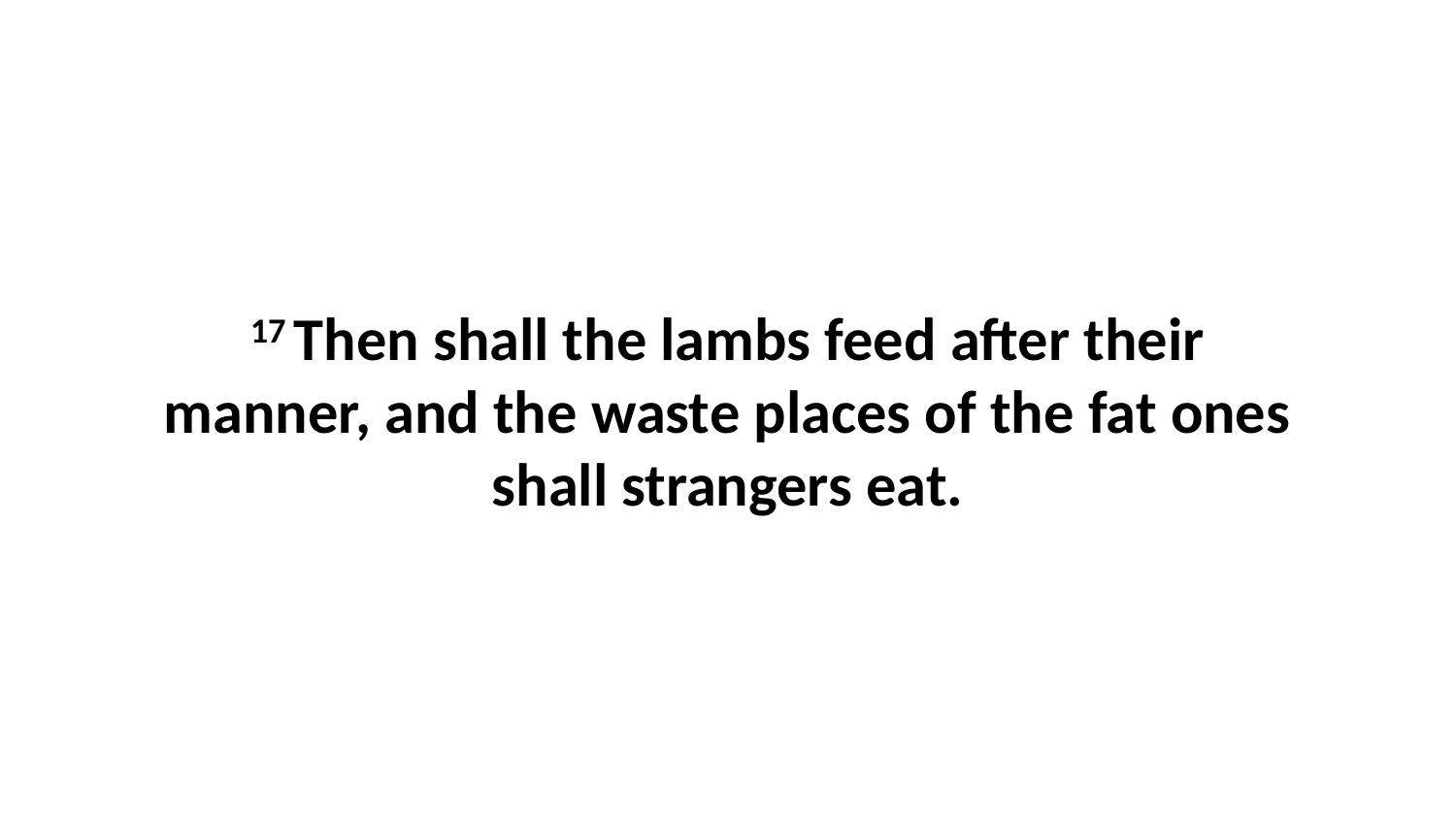

17 Then shall the lambs feed after their manner, and the waste places of the fat ones shall strangers eat.